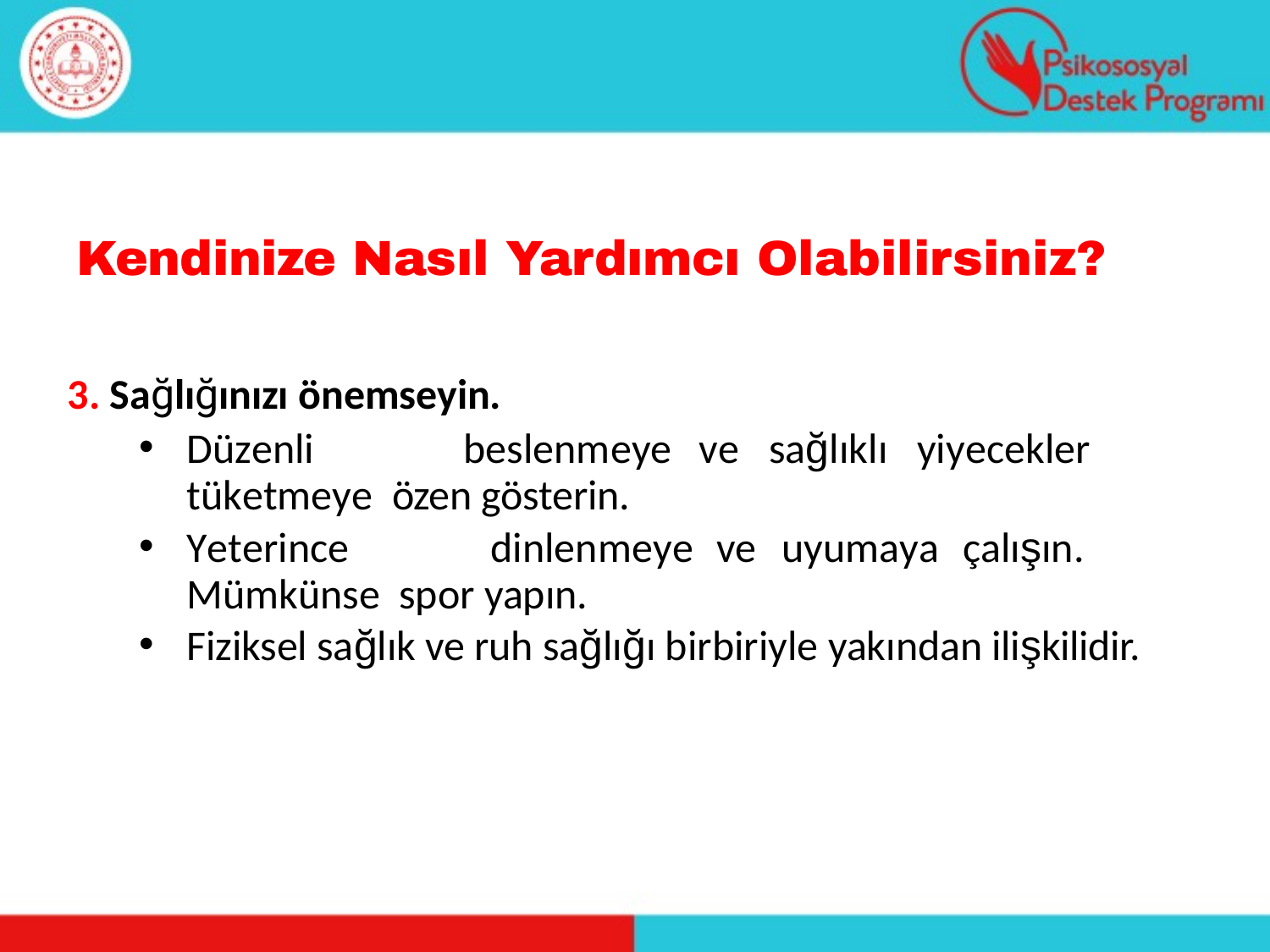

# Kendinize Nasıl Yardımcı Olabilirsiniz?
Sağlığınızı önemseyin.
Düzenli	beslenmeye	ve	sağlıklı	yiyecekler	tüketmeye  özen gösterin.
Yeterince	dinlenmeye	ve	uyumaya	çalışın.	Mümkünse  spor yapın.
Fiziksel sağlık ve ruh sağlığı birbiriyle yakından ilişkilidir.